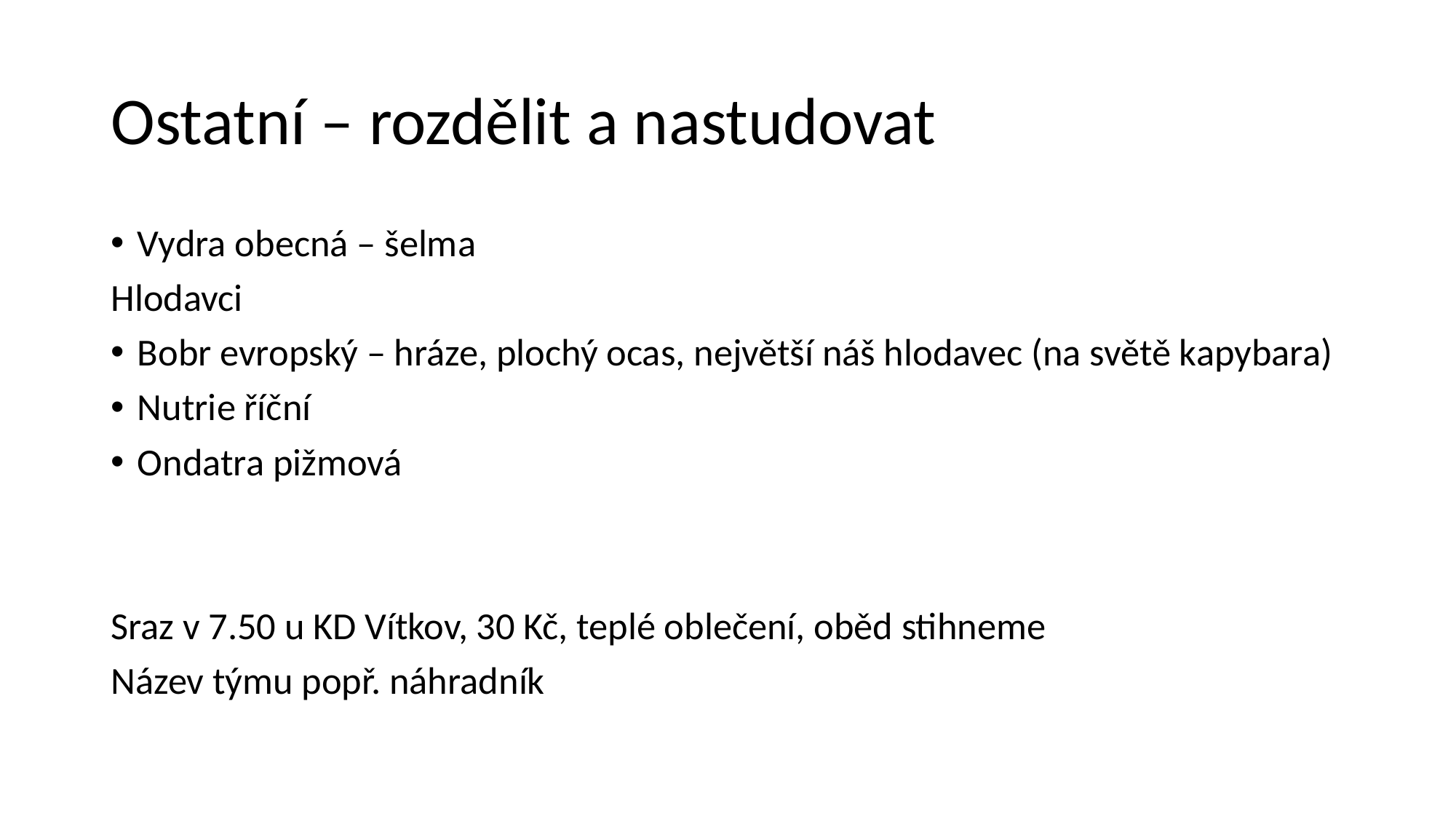

# Ostatní – rozdělit a nastudovat
Vydra obecná – šelma
Hlodavci
Bobr evropský – hráze, plochý ocas, největší náš hlodavec (na světě kapybara)
Nutrie říční
Ondatra pižmová

Sraz v 7.50 u KD Vítkov, 30 Kč, teplé oblečení, oběd stihneme
Název týmu popř. náhradník